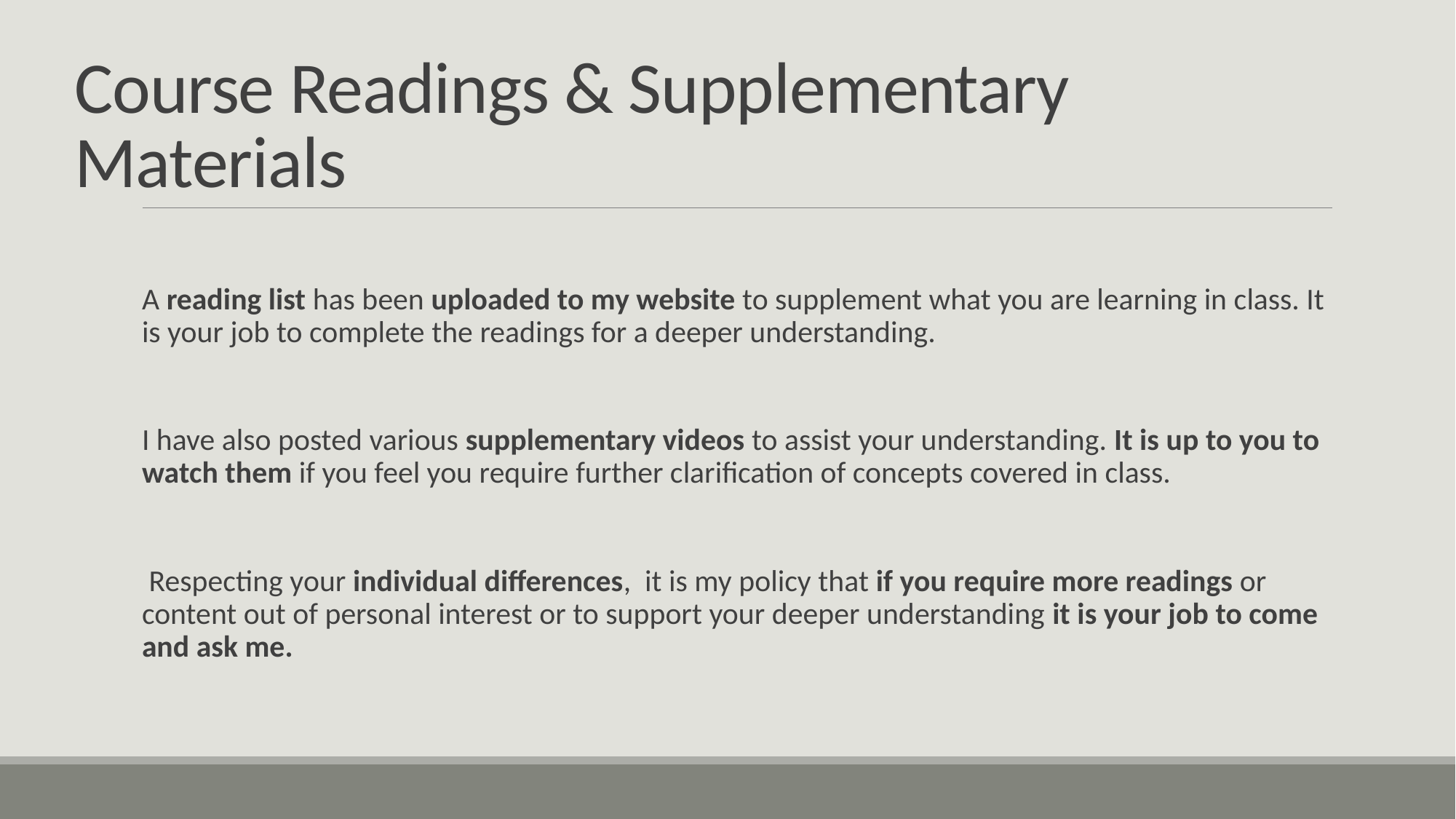

# Course Readings & Supplementary Materials

A reading list has been uploaded to my website to supplement what you are learning in class. It is your job to complete the readings for a deeper understanding.

I have also posted various supplementary videos to assist your understanding. It is up to you to watch them if you feel you require further clarification of concepts covered in class.

 Respecting your individual differences,  it is my policy that if you require more readings or content out of personal interest or to support your deeper understanding it is your job to come and ask me.